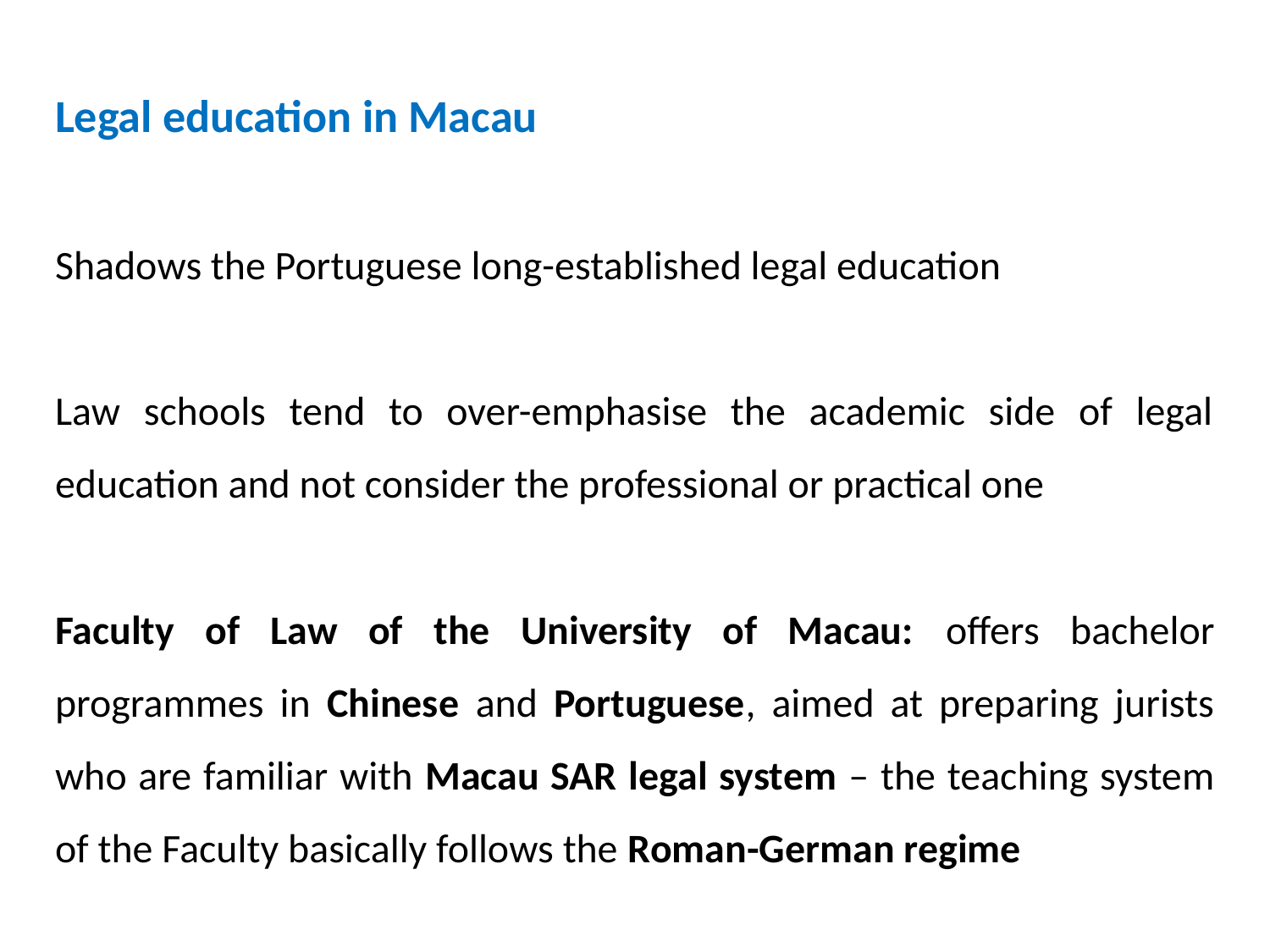

Legal education in Macau

Shadows the Portuguese long-established legal education

Law schools tend to over-emphasise the academic side of legal education and not consider the professional or practical one

Faculty of Law of the University of Macau: offers bachelor programmes in Chinese and Portuguese, aimed at preparing jurists who are familiar with Macau SAR legal system – the teaching system of the Faculty basically follows the Roman-German regime